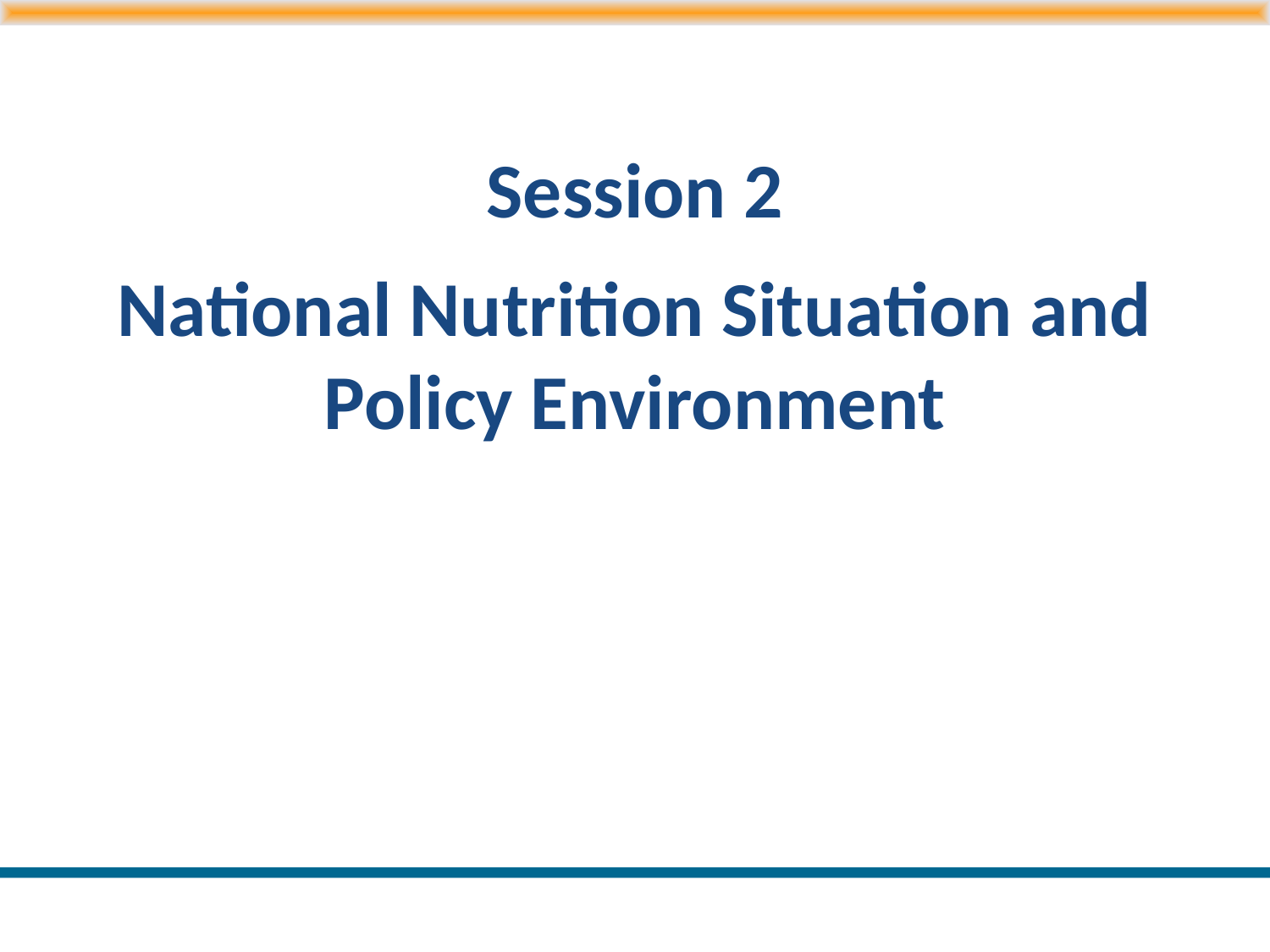

# Session 2 National Nutrition Situation and Policy Environment